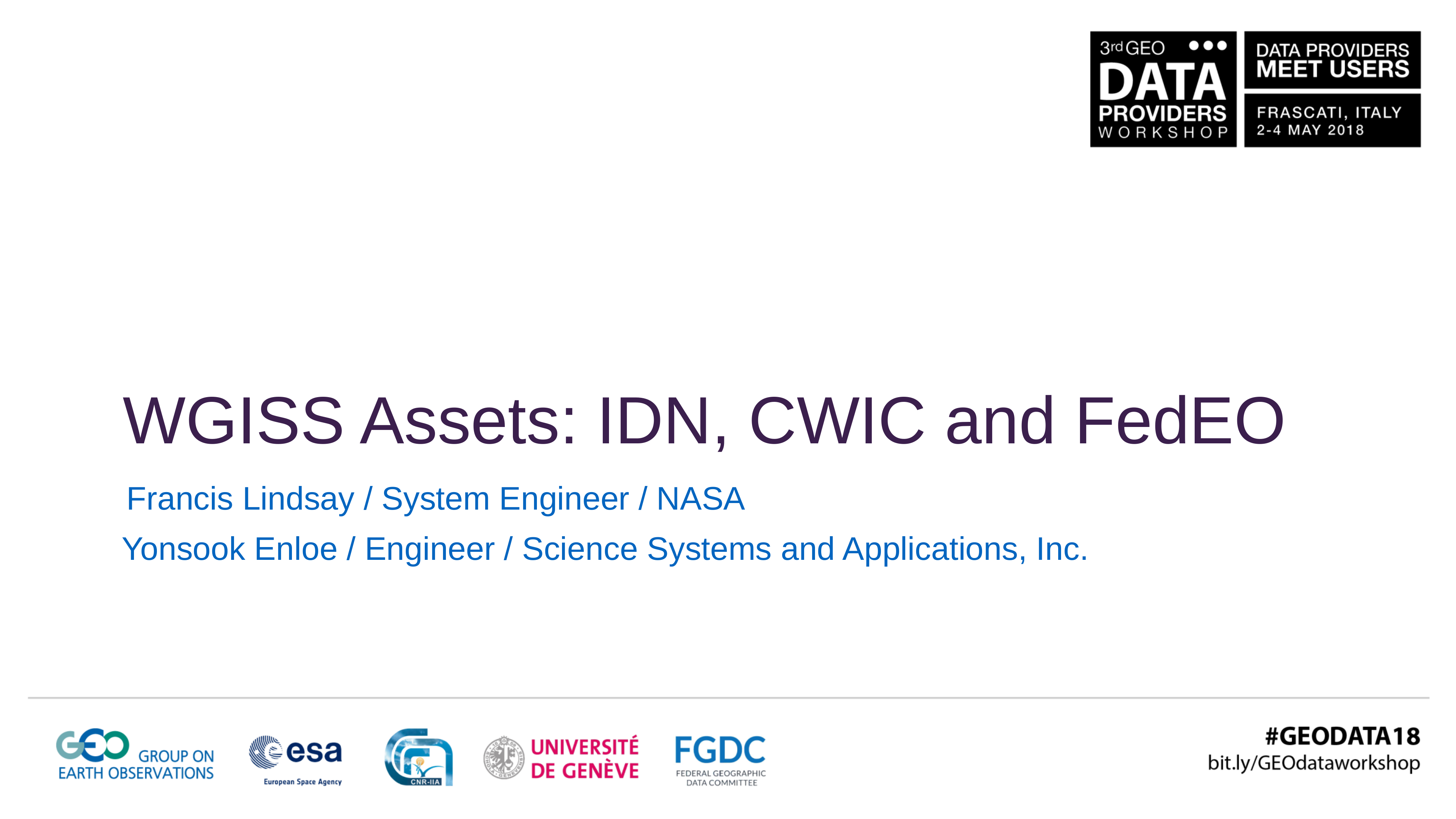

WGISS Assets: IDN, CWIC and FedEO
Francis Lindsay / System Engineer / NASA

Yonsook Enloe / Engineer / Science Systems and Applications, Inc.